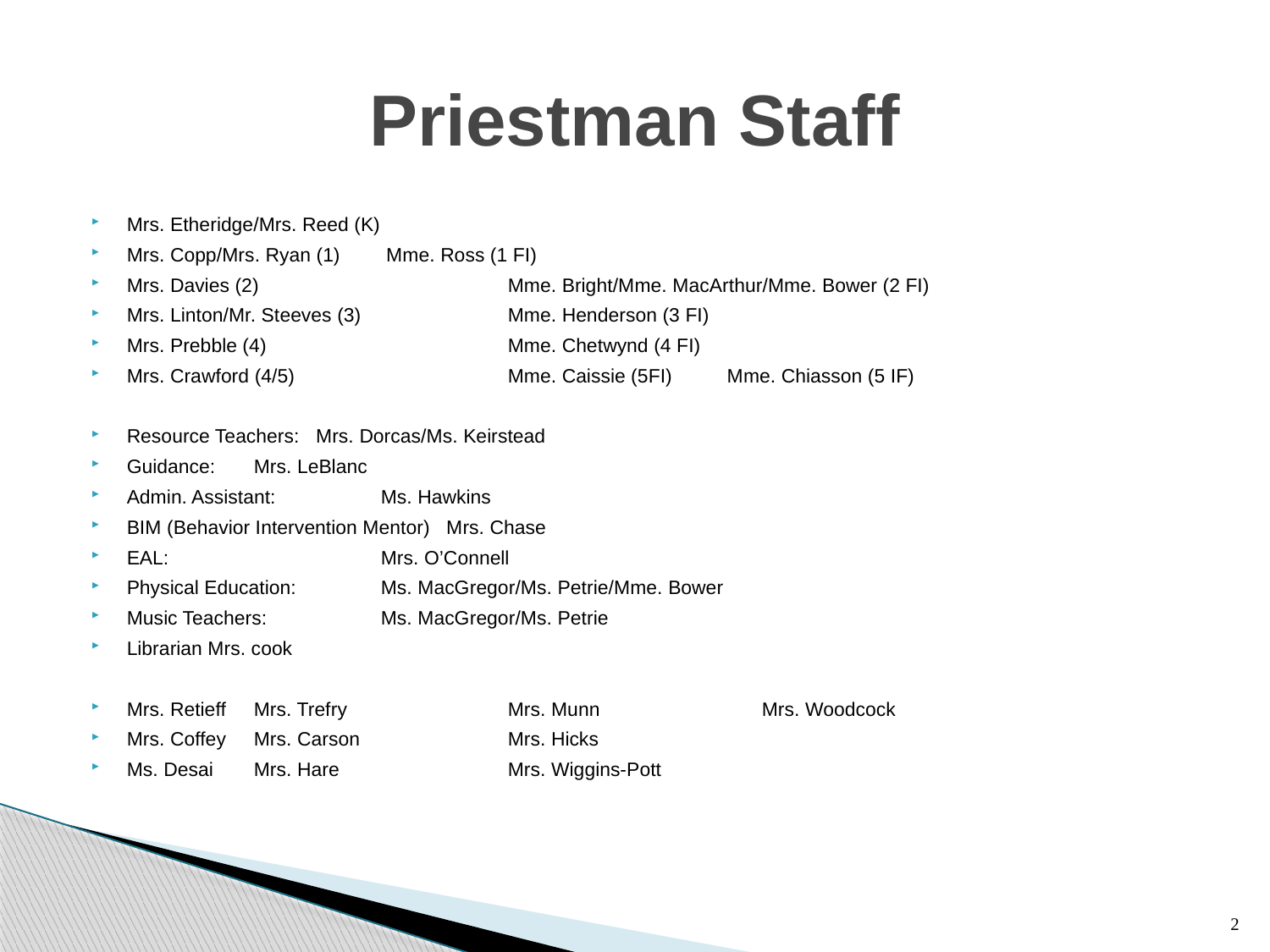

# Priestman Staff
Mrs. Etheridge/Mrs. Reed (K)
Mrs. Copp/Mrs. Ryan (1)	 Mme. Ross (1 FI)
Mrs. Davies (2)                         	Mme. Bright/Mme. MacArthur/Mme. Bower (2 FI)
Mrs. Linton/Mr. Steeves (3)       	Mme. Henderson (3 FI)
Mrs. Prebble (4)		Mme. Chetwynd (4 FI)
Mrs. Crawford (4/5)		Mme. Caissie (5FI)          Mme. Chiasson (5 IF)

Resource Teachers:   Mrs. Dorcas/Ms. Keirstead
Guidance:	Mrs. LeBlanc
Admin. Assistant:	Ms. Hawkins
BIM (Behavior Intervention Mentor)   Mrs. Chase
EAL:		Mrs. O’Connell
Physical Education:	Ms. MacGregor/Ms. Petrie/Mme. Bower
Music Teachers:	Ms. MacGregor/Ms. Petrie
Librarian Mrs. cook

Mrs. Retieff	Mrs. Trefry		Mrs. Munn		Mrs. Woodcock
Mrs. Coffey	Mrs. Carson		Mrs. Hicks
Ms. Desai	Mrs. Hare		Mrs. Wiggins-Pott

2